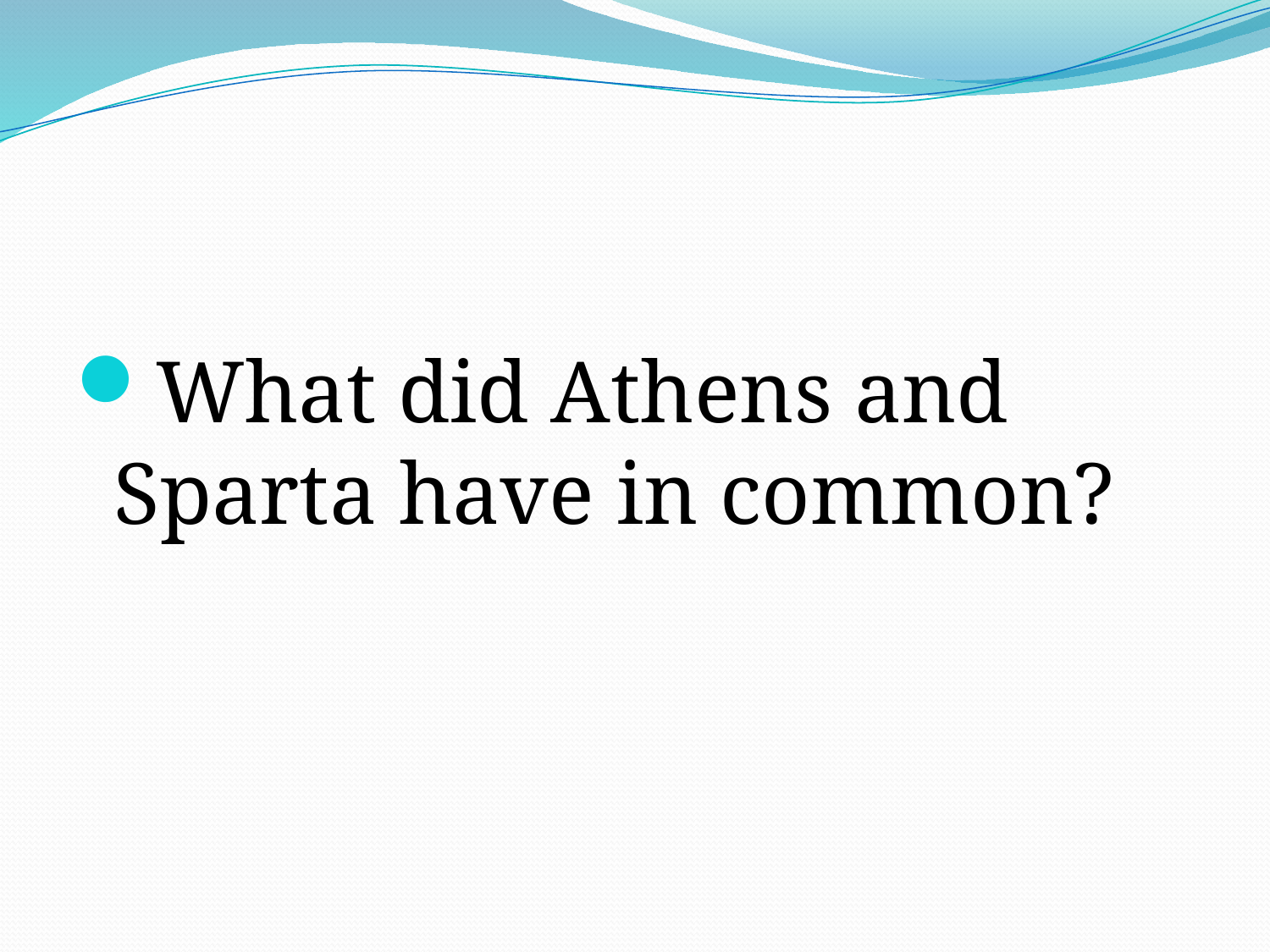

What did Athens and Sparta have in common?

#